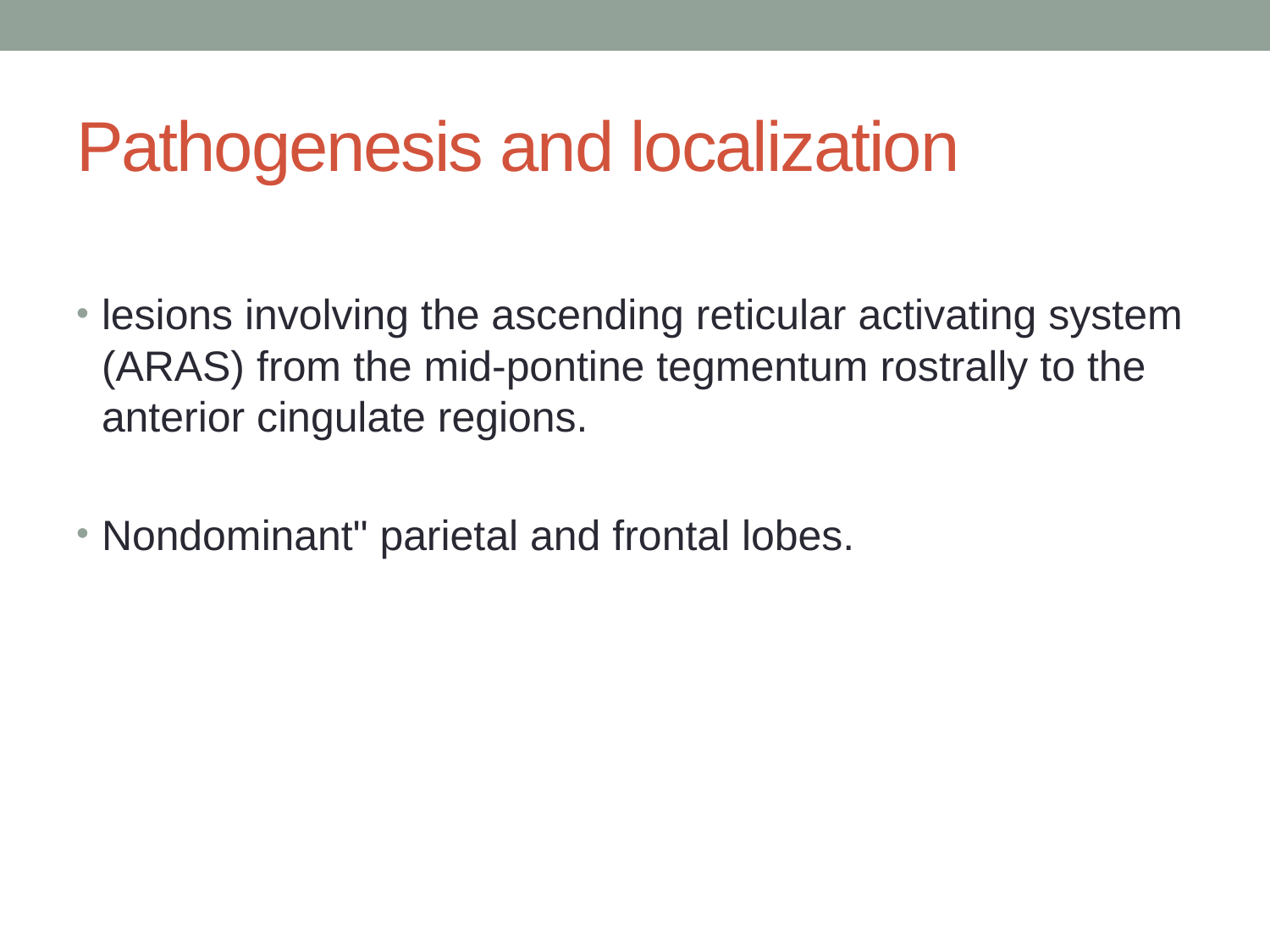

# Pathogenesis and localization

lesions involving the ascending reticular activating system (ARAS) from the mid-pontine tegmentum rostrally to the anterior cingulate regions.

Nondominant" parietal and frontal lobes.